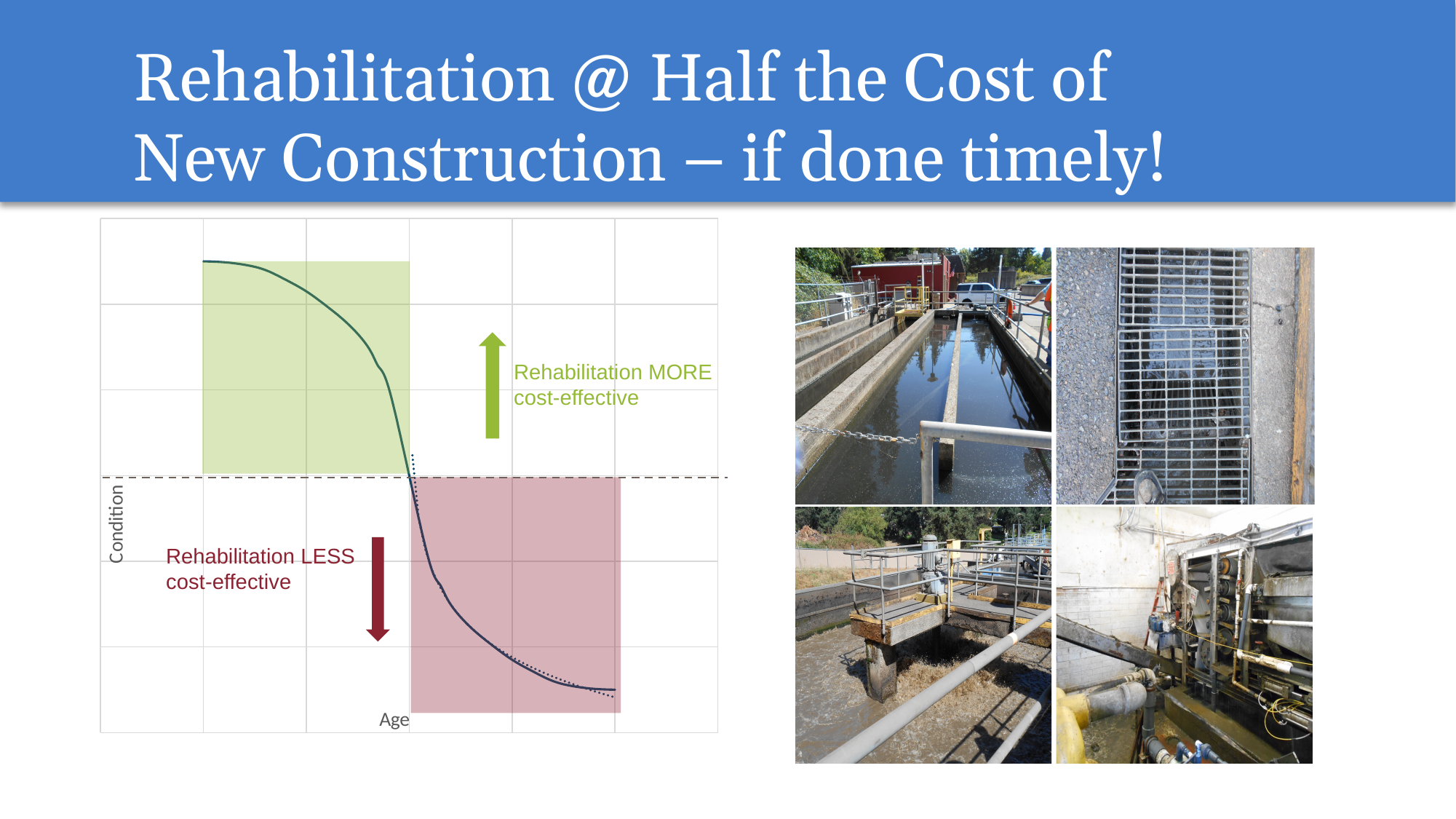

Rehabilitation @ Half the Cost of New Construction – if done timely!

### Chart

| Category | Condition | Column1 |
|---|---|---|

Rehabilitation MORE cost-effective

Rehabilitation LESS cost-effective